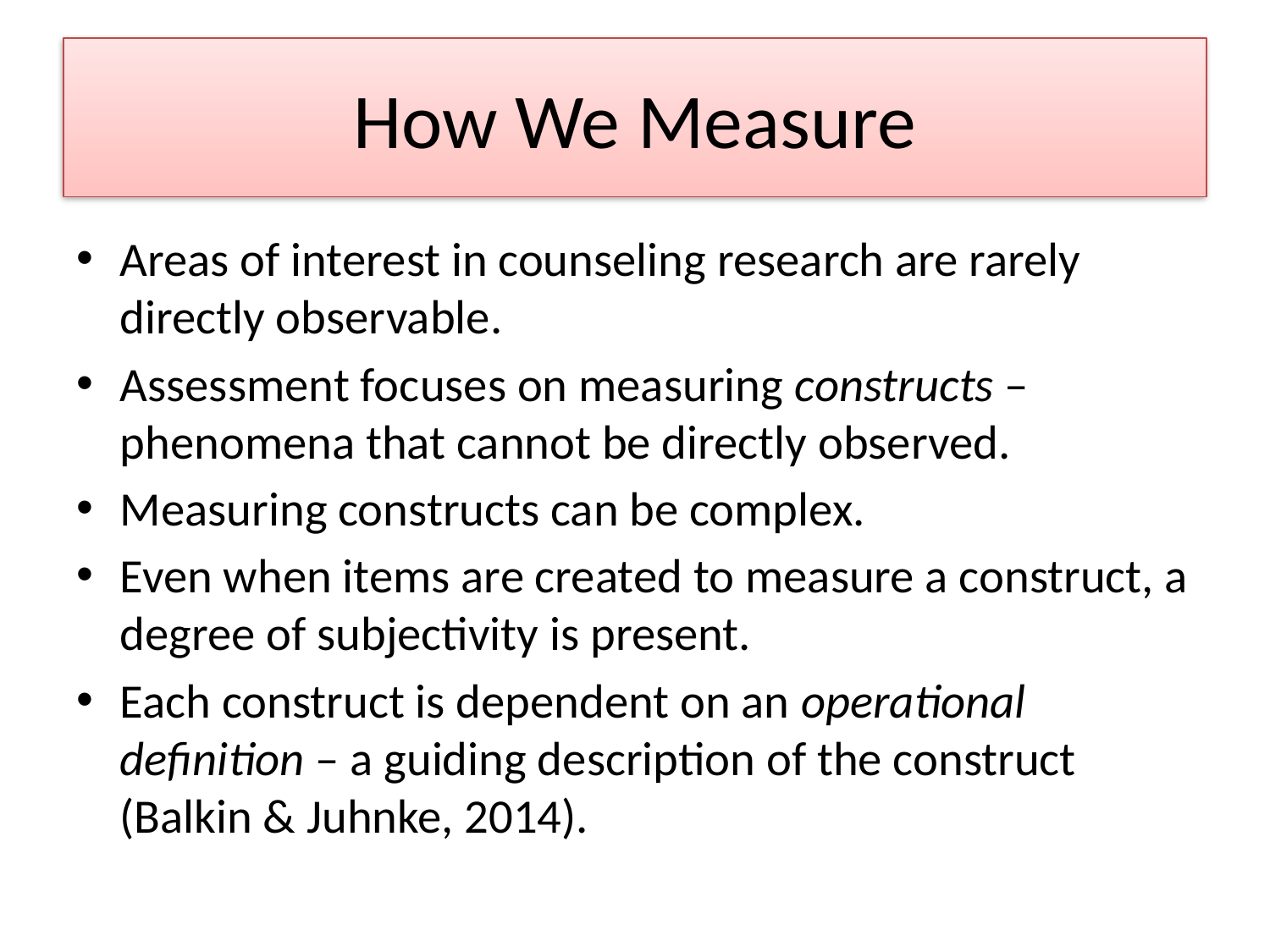

# How We Measure
Areas of interest in counseling research are rarely directly observable.
Assessment focuses on measuring constructs – phenomena that cannot be directly observed.
Measuring constructs can be complex.
Even when items are created to measure a construct, a degree of subjectivity is present.
Each construct is dependent on an operational definition – a guiding description of the construct (Balkin & Juhnke, 2014).